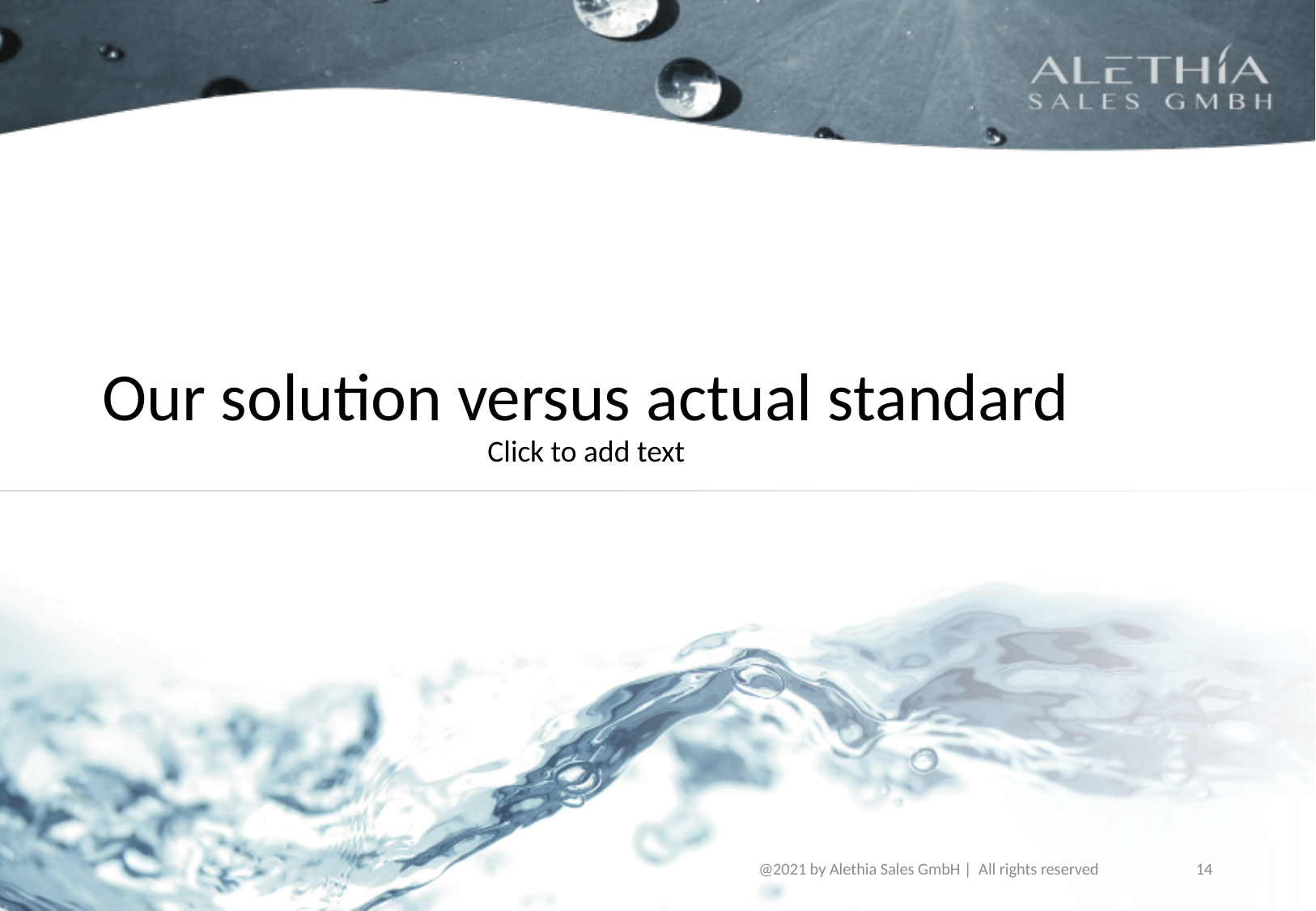

#
Our solution versus actual standard

Click to add text
@2021 by Alethia Sales GmbH |  All rights reserved
14